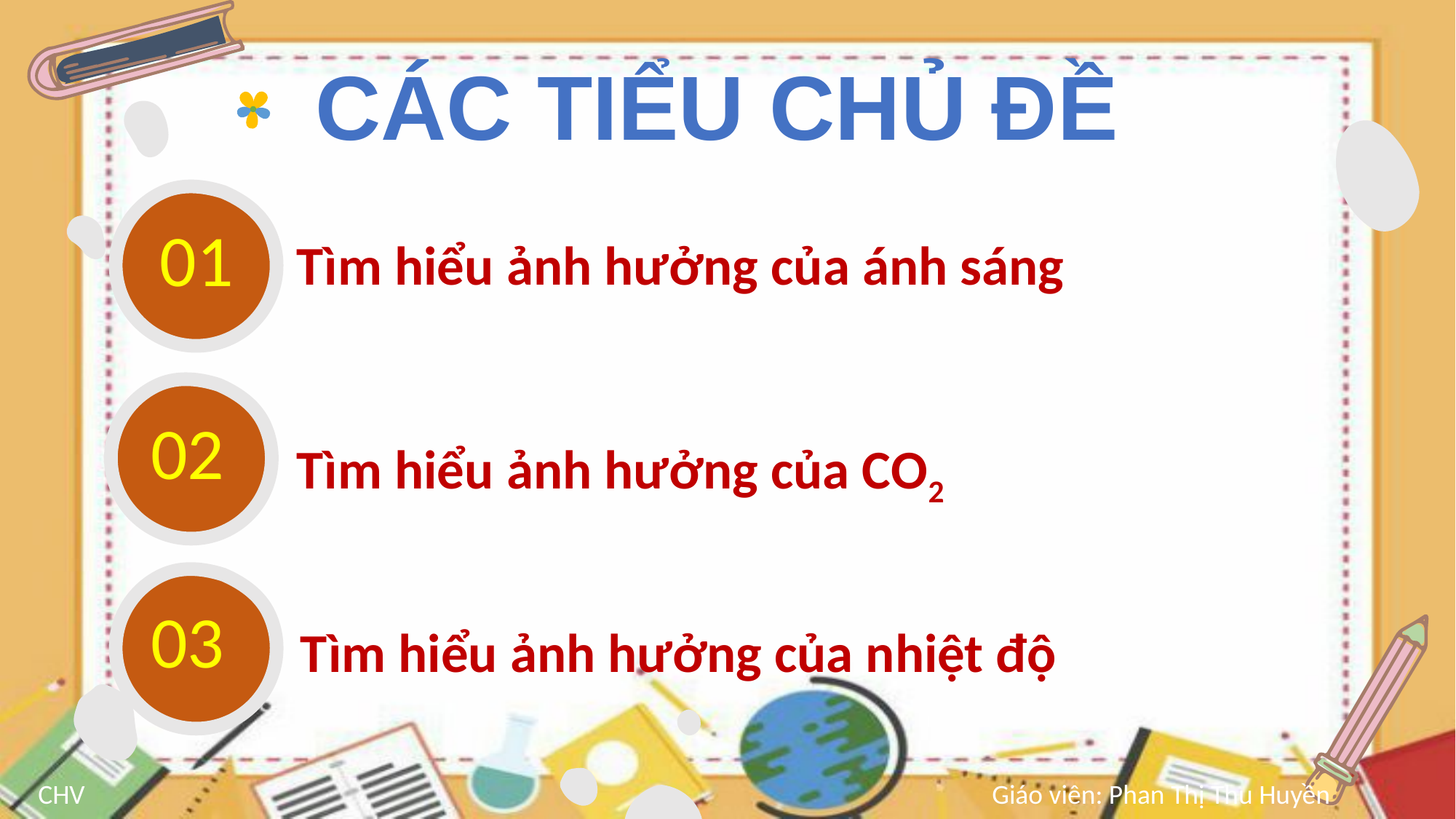

CÁC TIỂU CHỦ ĐỀ

01
Tìm hiểu ảnh hưởng của ánh sáng

02
Tìm hiểu ảnh hưởng của CO2

03
Tìm hiểu ảnh hưởng của nhiệt độ
CHV
Giáo viên: Phan Thị Thu Huyền